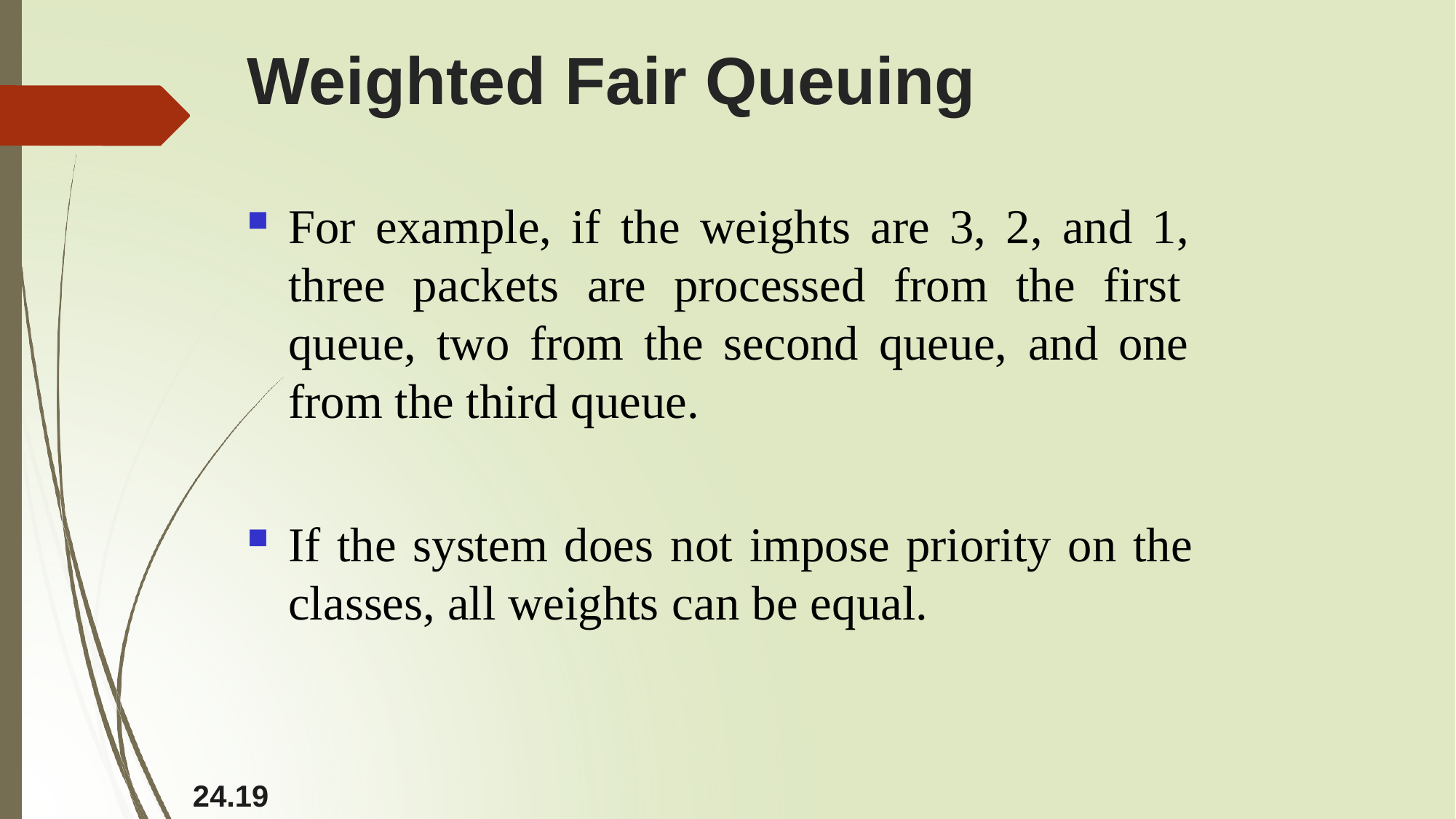

# Weighted Fair Queuing
For example, if the weights are 3, 2, and 1,  three packets are processed from the first  queue, two from the second queue, and one  from the third queue.

If the system does not impose priority on the  classes, all weights can be equal.
24.19